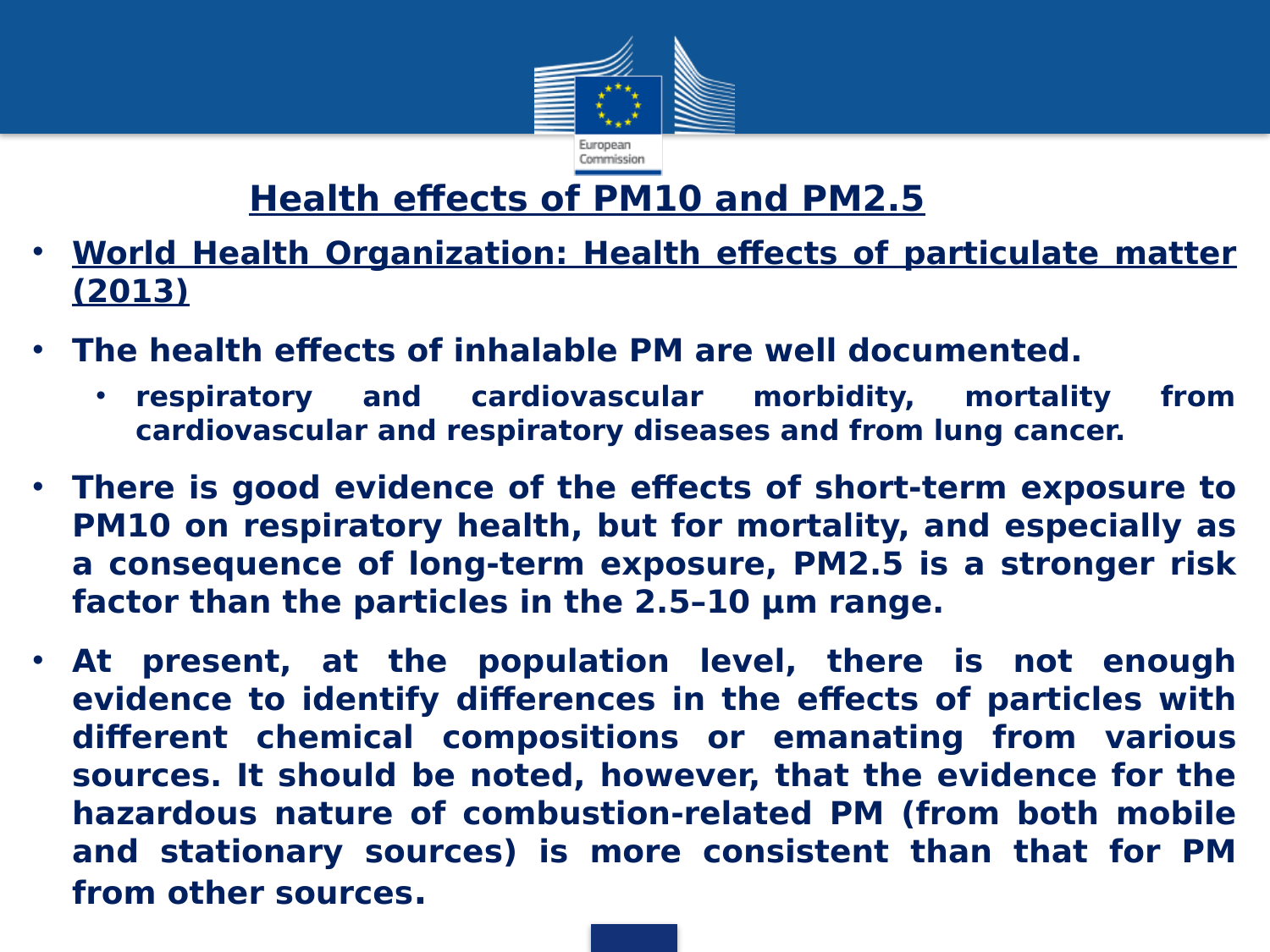

Health effects of PM10 and PM2.5
World Health Organization: Health effects of particulate matter (2013)
The health effects of inhalable PM are well documented.
respiratory and cardiovascular morbidity, mortality from cardiovascular and respiratory diseases and from lung cancer.
There is good evidence of the effects of short-term exposure to PM10 on respiratory health, but for mortality, and especially as a consequence of long-term exposure, PM2.5 is a stronger risk factor than the particles in the 2.5–10 μm range.
At present, at the population level, there is not enough evidence to identify differences in the effects of particles with different chemical compositions or emanating from various sources. It should be noted, however, that the evidence for the hazardous nature of combustion-related PM (from both mobile and stationary sources) is more consistent than that for PM from other sources.